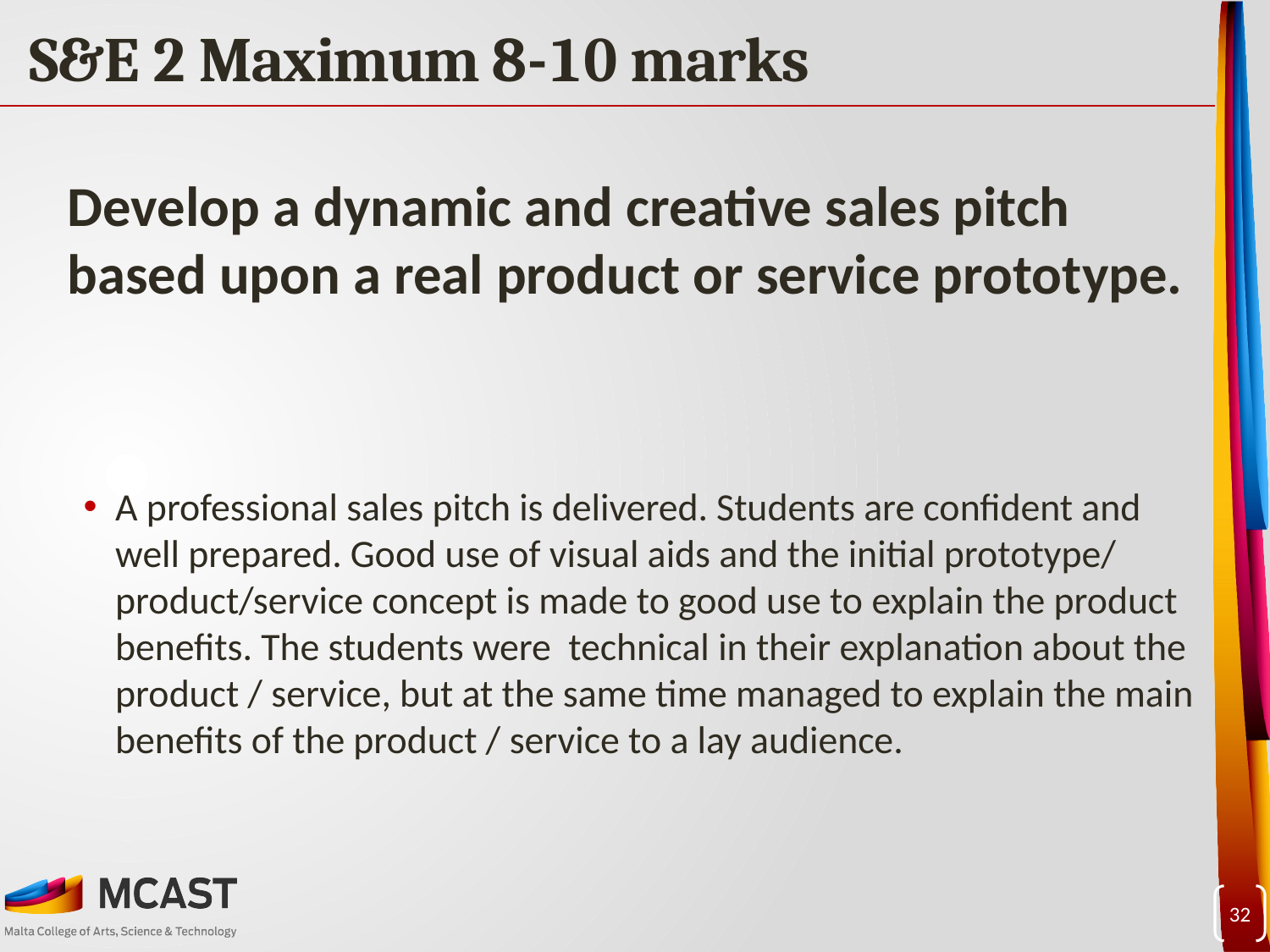

# S&E 2 Maximum 8-10 marks

Develop a dynamic and creative sales pitch based upon a real product or service prototype.
A professional sales pitch is delivered. Students are confident and well prepared. Good use of visual aids and the initial prototype/ product/service concept is made to good use to explain the product benefits. The students were  technical in their explanation about the product / service, but at the same time managed to explain the main benefits of the product / service to a lay audience.
32